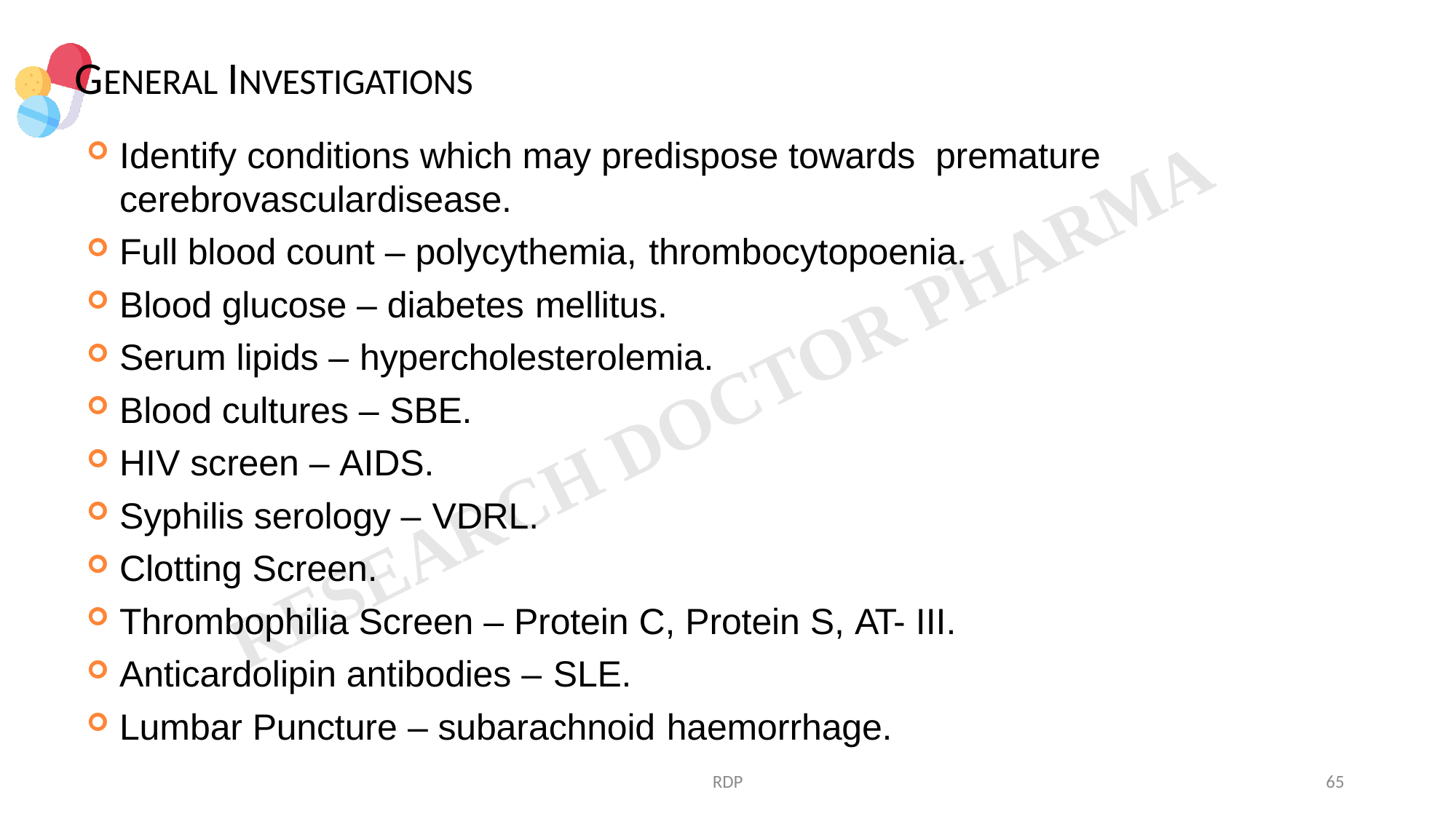

# GENERAL INVESTIGATIONS
Identify conditions which may predispose towards  premature cerebrovasculardisease.
Full blood count – polycythemia, thrombocytopoenia.
Blood glucose – diabetes mellitus.
Serum lipids – hypercholesterolemia.
Blood cultures – SBE.
HIV screen – AIDS.
Syphilis serology – VDRL.
Clotting Screen.
Thrombophilia Screen – Protein C, Protein S, AT- III.
Anticardolipin antibodies – SLE.
Lumbar Puncture – subarachnoid haemorrhage.
RDP
65